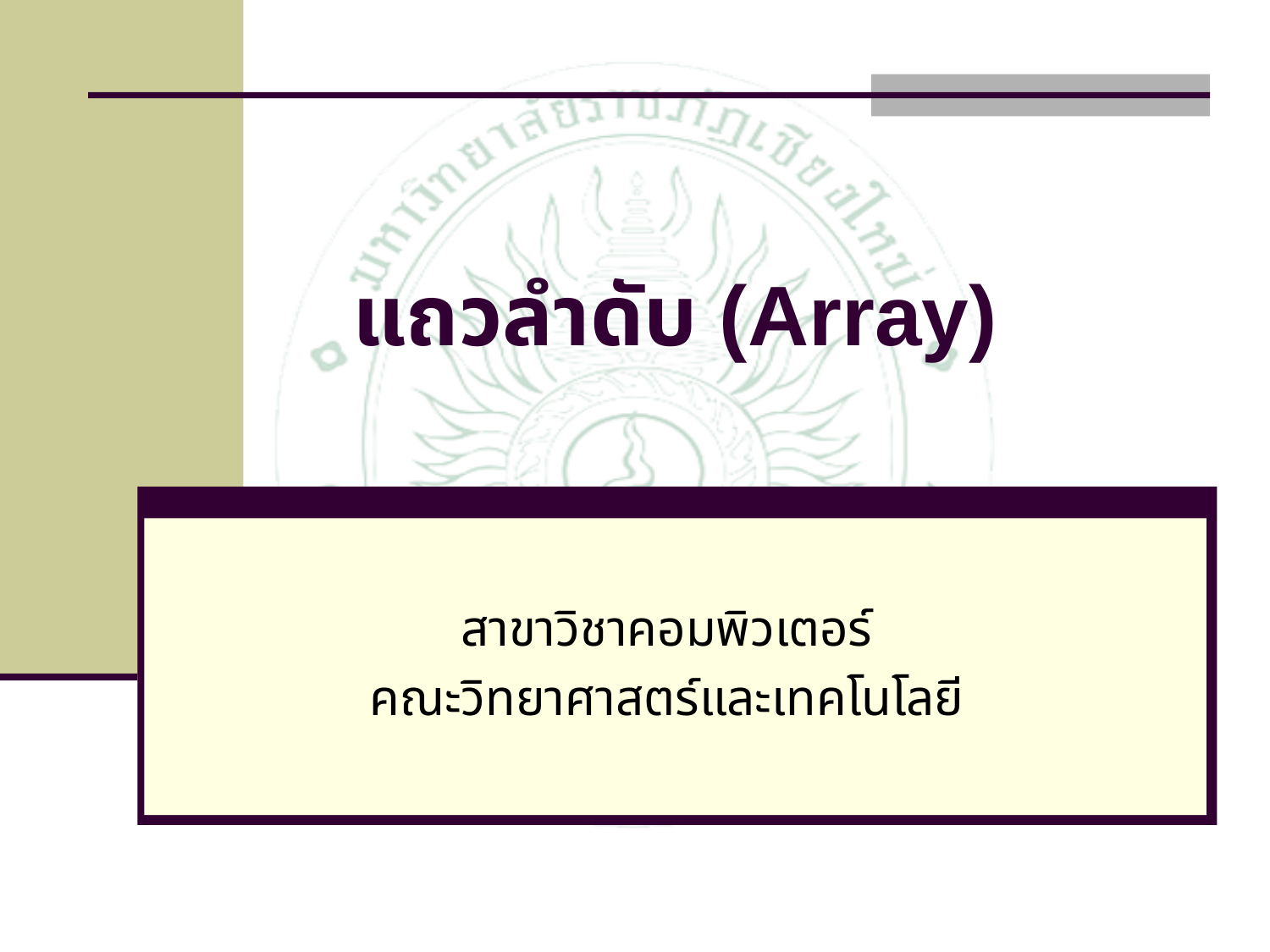

# แถวลำดับ (Array)
สาขาวิชาคอมพิวเตอร์
คณะวิทยาศาสตร์และเทคโนโลยี